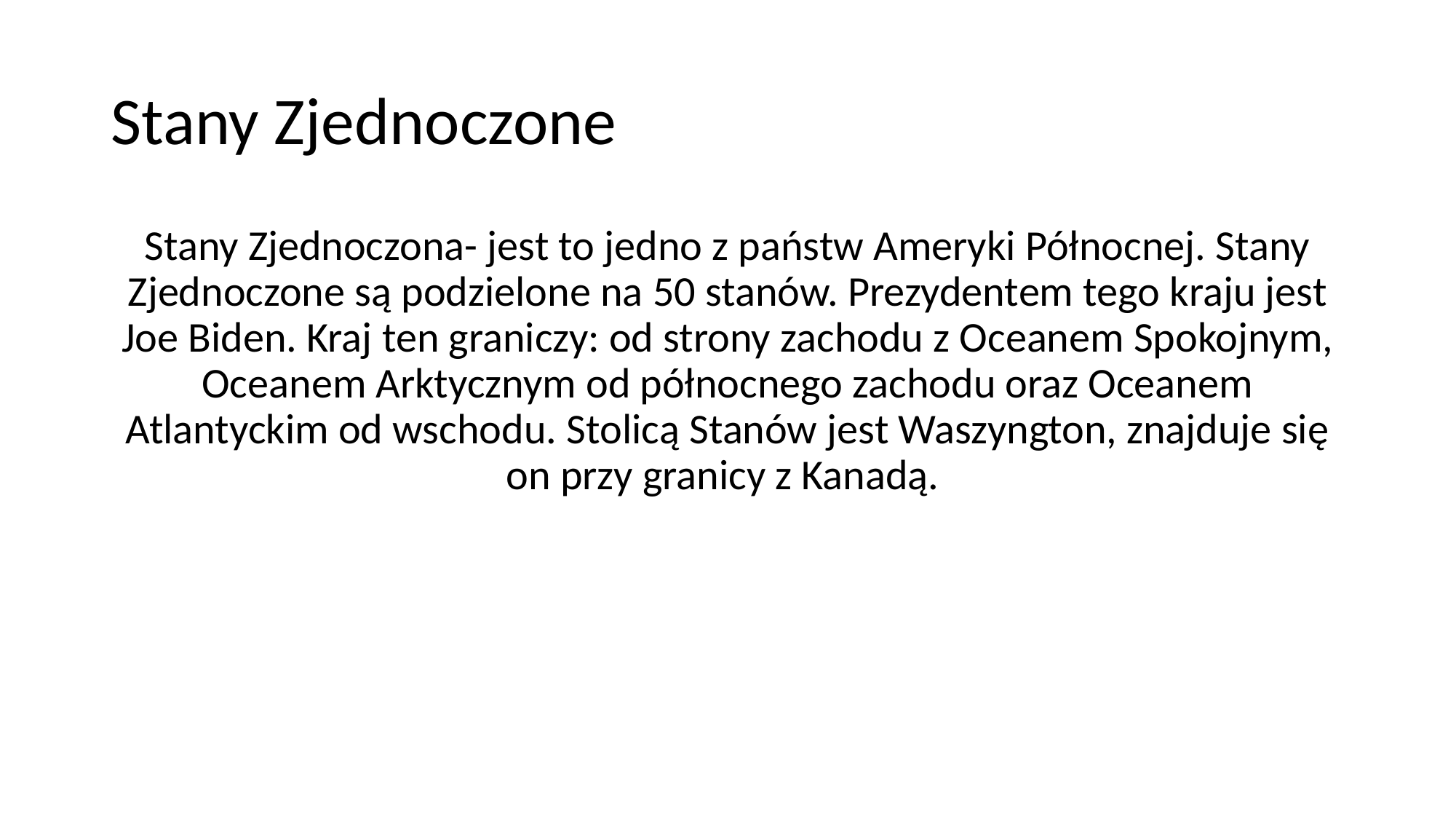

# Stany Zjednoczone
Stany Zjednoczona- jest to jedno z państw Ameryki Północnej. Stany Zjednoczone są podzielone na 50 stanów. Prezydentem tego kraju jest Joe Biden. Kraj ten graniczy: od strony zachodu z Oceanem Spokojnym, Oceanem Arktycznym od północnego zachodu oraz Oceanem Atlantyckim od wschodu. Stolicą Stanów jest Waszyngton, znajduje się on przy granicy z Kanadą.